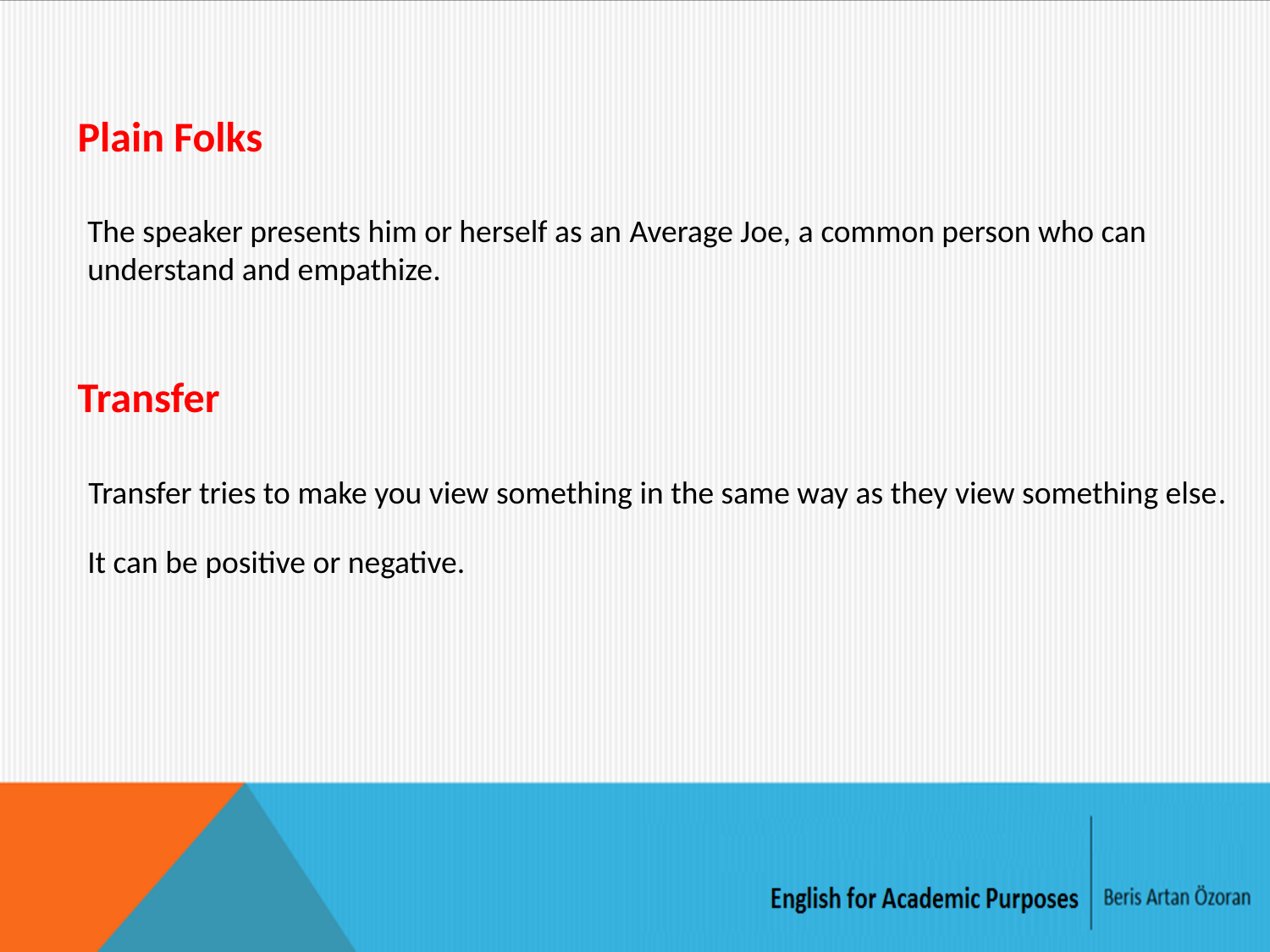

# Plain Folks
The speaker presents him or herself as an Average Joe, a common person who can understand and empathize.
Transfer
Transfer tries to make you view something in the same way as they view something else.
It can be positive or negative.